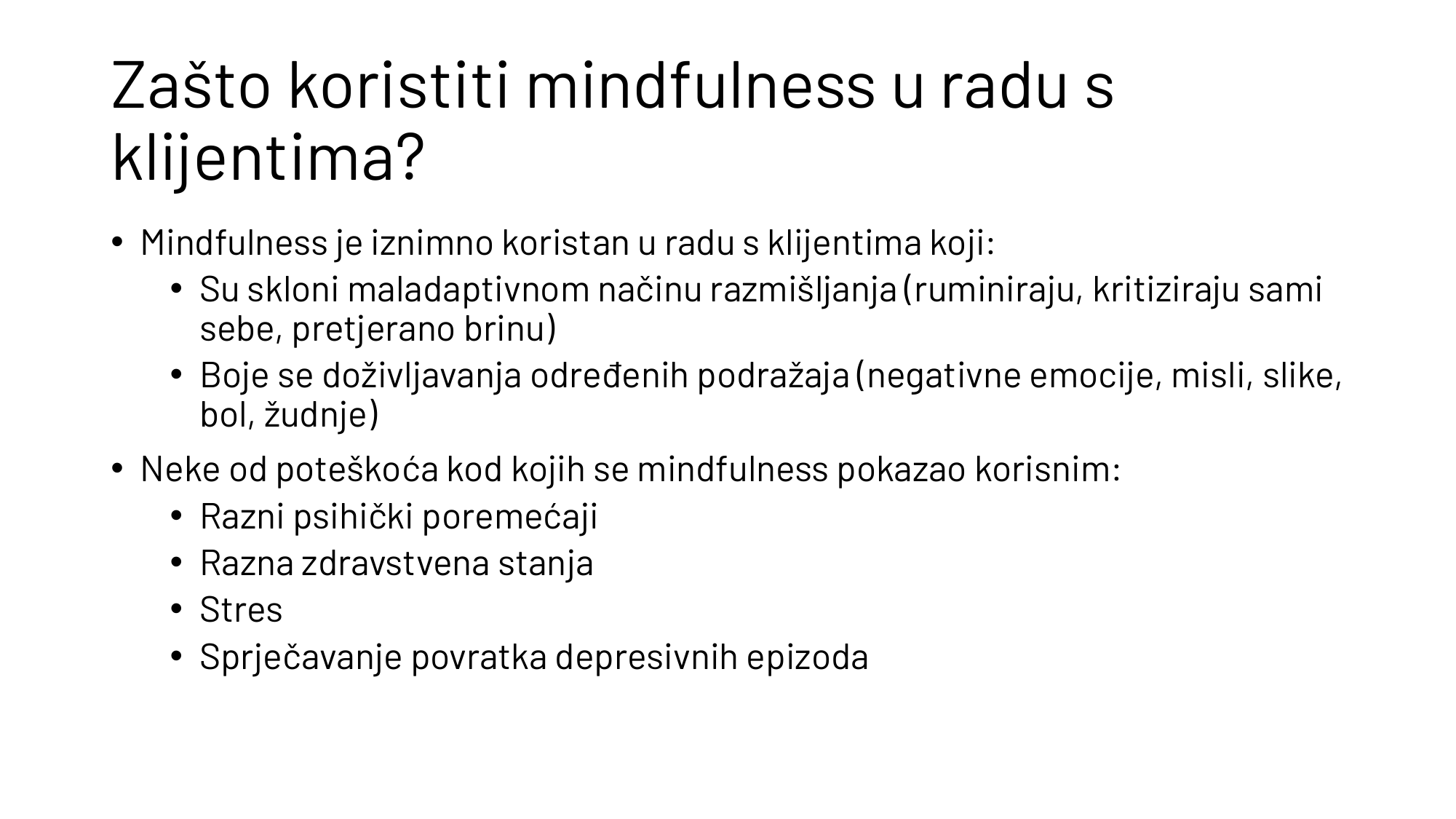

# Zašto koristiti mindfulness u radu s klijentima?
Mindfulness je iznimno koristan u radu s klijentima koji:
Su skloni maladaptivnom načinu razmišljanja (ruminiraju, kritiziraju sami sebe, pretjerano brinu)
Boje se doživljavanja određenih podražaja (negativne emocije, misli, slike, bol, žudnje)
Neke od poteškoća kod kojih se mindfulness pokazao korisnim:
Razni psihički poremećaji
Razna zdravstvena stanja
Stres
Sprječavanje povratka depresivnih epizoda